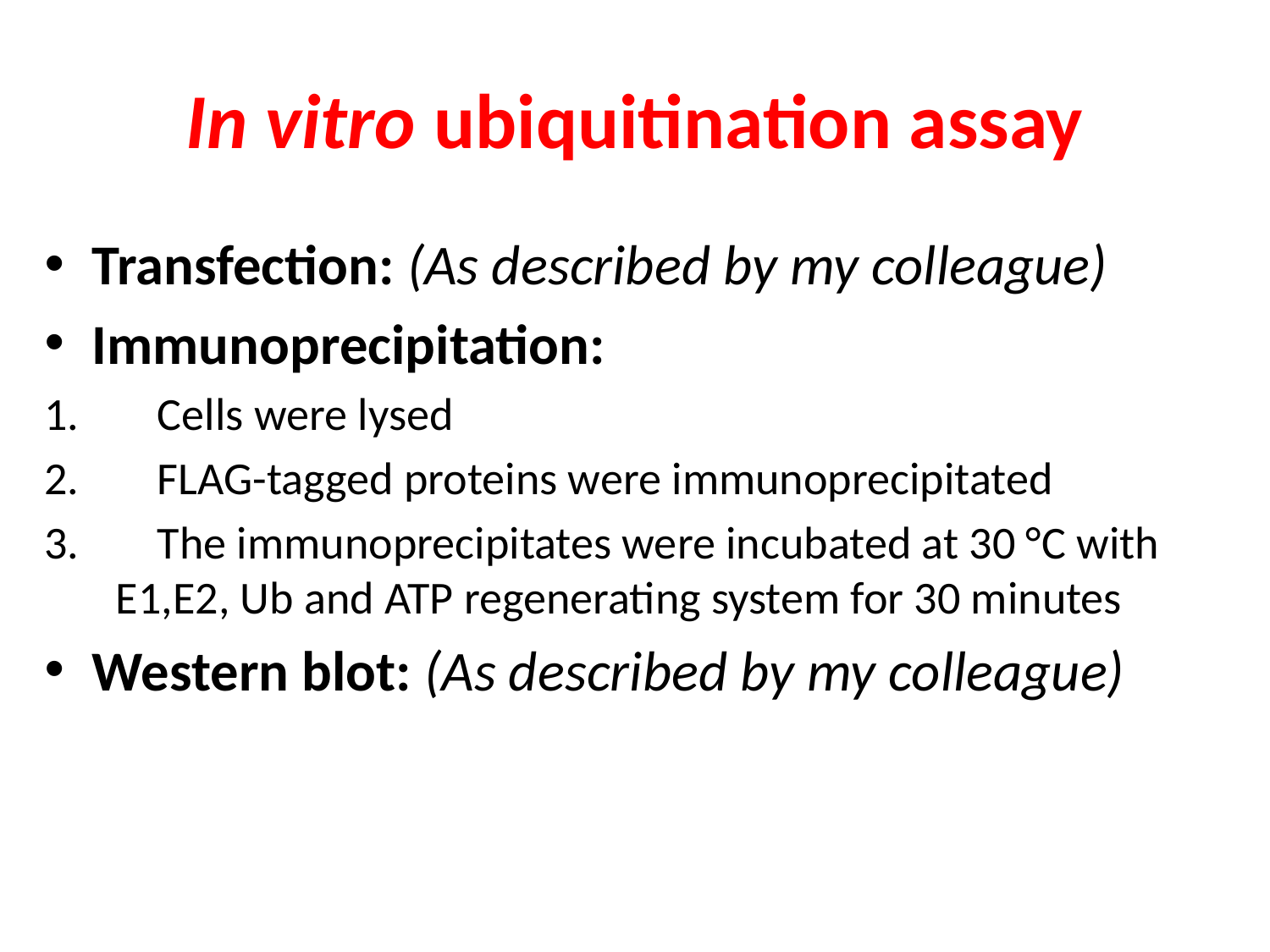

# In vitro ubiquitination assay
Transfection: (As described by my colleague)
Immunoprecipitation:
    Cells were lysed
    FLAG-tagged proteins were immunoprecipitated
    The immunoprecipitates were incubated at 30 °C with E1,E2, Ub and ATP regenerating system for 30 minutes
Western blot: (As described by my colleague)